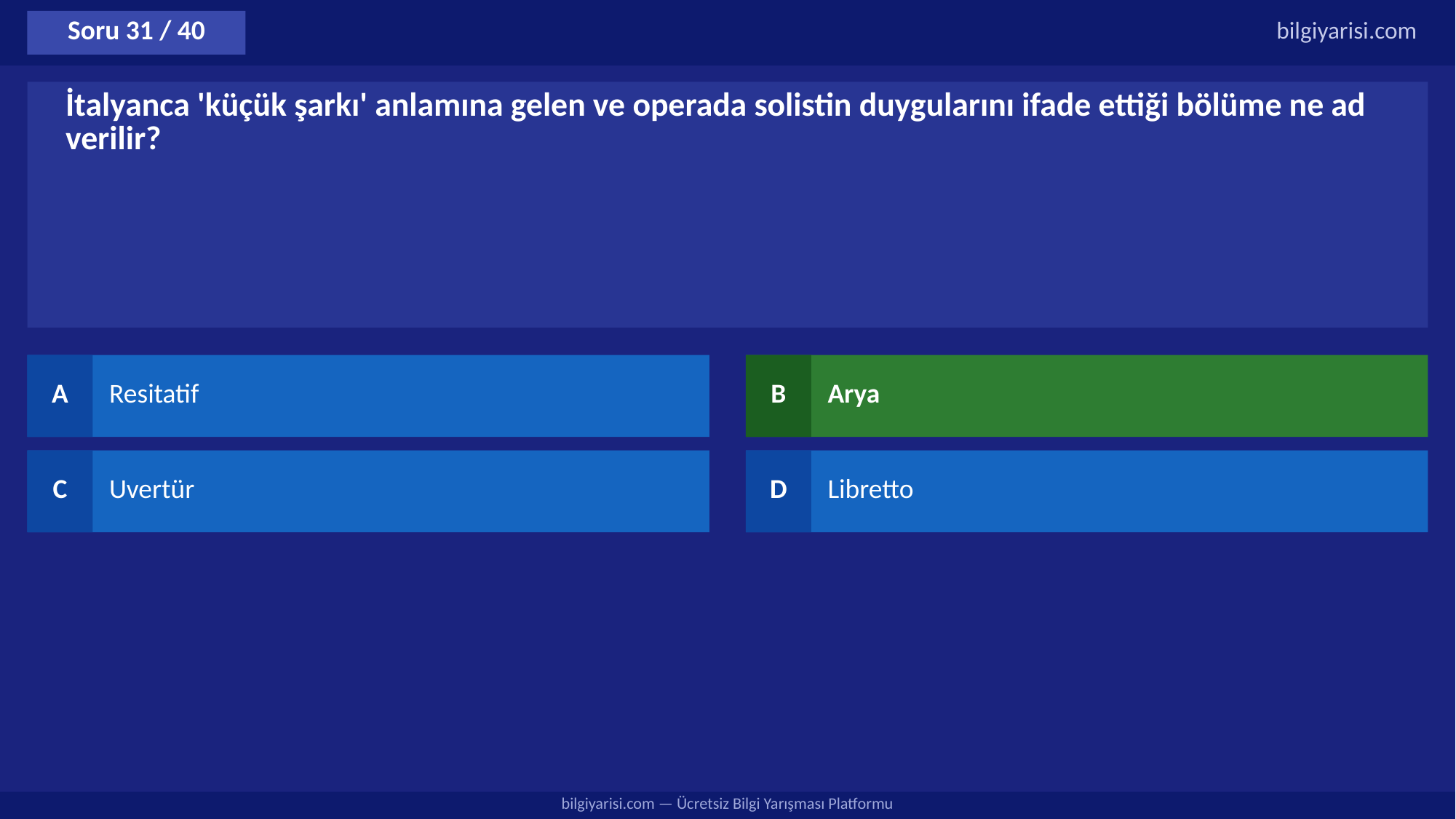

Soru 31 / 40
bilgiyarisi.com

İtalyanca 'küçük şarkı' anlamına gelen ve operada solistin duygularını ifade ettiği bölüme ne ad verilir?

A
Resitatif

B
Arya

C
Uvertür

D
Libretto
bilgiyarisi.com — Ücretsiz Bilgi Yarışması Platformu